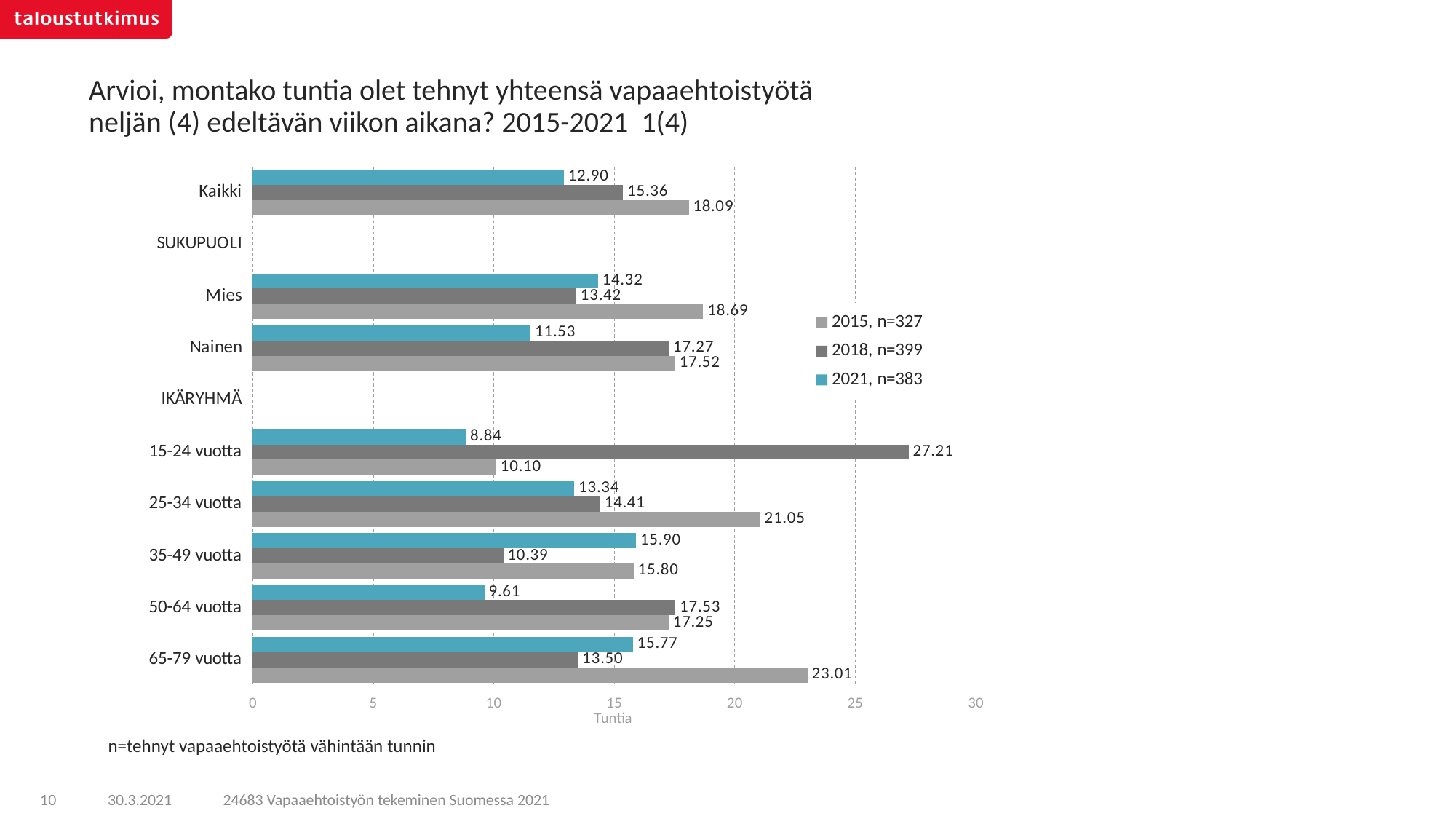

# Arvioi, montako tuntia olet tehnyt yhteensä vapaaehtoistyötä neljän (4) edeltävän viikon aikana? 2015-2021  1(4)

### Chart

| Category | 2021, n=383 | 2018, n=399 | 2015, n=327 |
|---|---|---|---|
| Kaikki | 12.9 | 15.3620289780843 | 18.09 |
| SUKUPUOLI | None | None | None |
| Mies | 14.32 | 13.4223180682652 | 18.69 |
| Nainen | 11.53 | 17.2663269347673 | 17.52 |
| IKÄRYHMÄ | None | None | None |
| 15-24 vuotta | 8.84 | 27.2059871471569 | 10.1 |
| 25-34 vuotta | 13.34 | 14.4137619957522 | 21.05 |
| 35-49 vuotta | 15.9 | 10.386473833807 | 15.8 |
| 50-64 vuotta | 9.61 | 17.5327686134641 | 17.25 |
| 65-79 vuotta | 15.77 | 13.500559419716 | 23.01 |
n=tehnyt vapaaehtoistyötä vähintään tunnin
24683 Vapaaehtoistyön tekeminen Suomessa 2021
10
30.3.2021